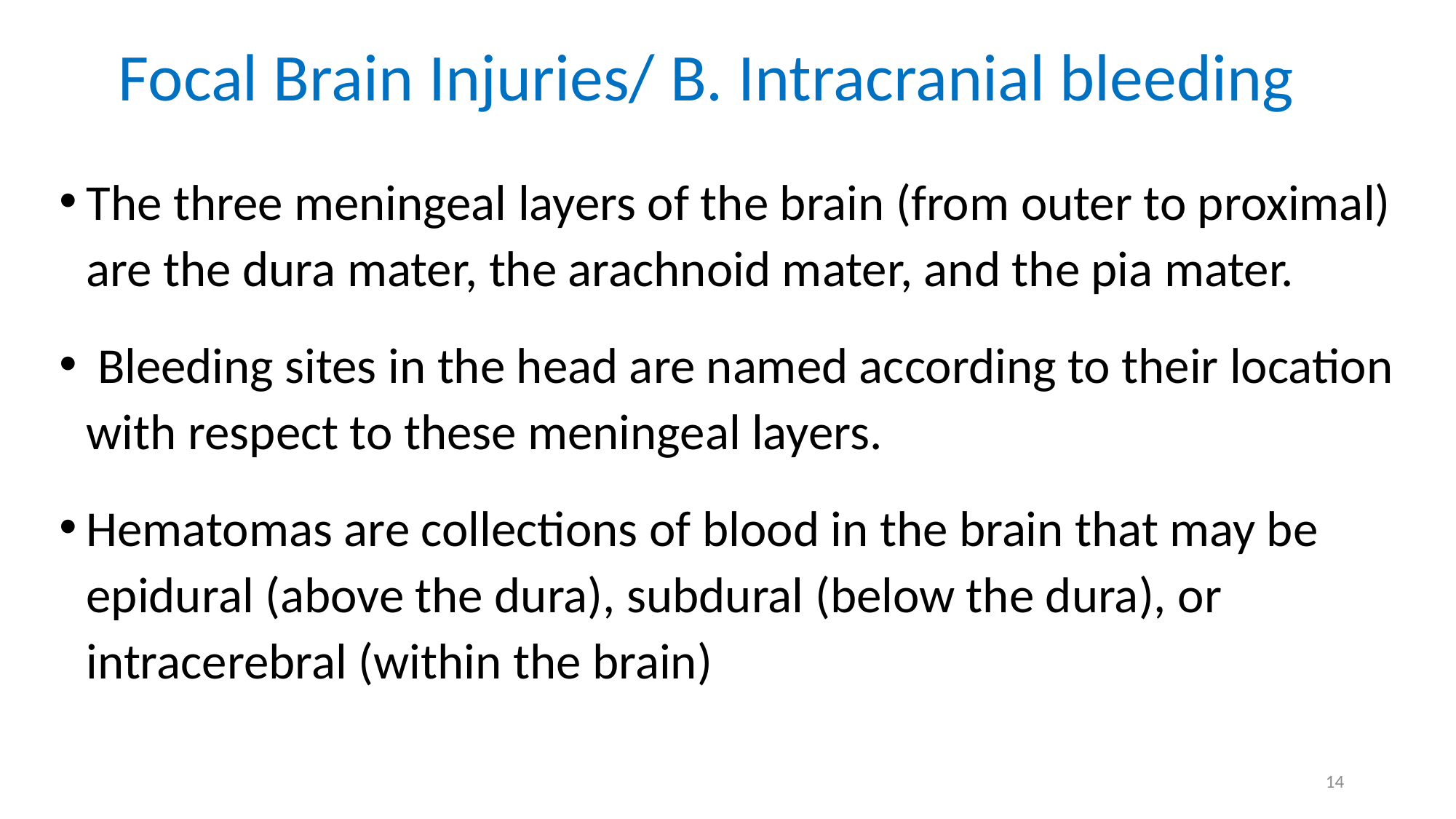

# Focal Brain Injuries/ B. Intracranial bleeding
The three meningeal layers of the brain (from outer to proximal) are the dura mater, the arachnoid mater, and the pia mater.
 Bleeding sites in the head are named according to their location with respect to these meningeal layers.
Hematomas are collections of blood in the brain that may be epidural (above the dura), subdural (below the dura), or intracerebral (within the brain)

14